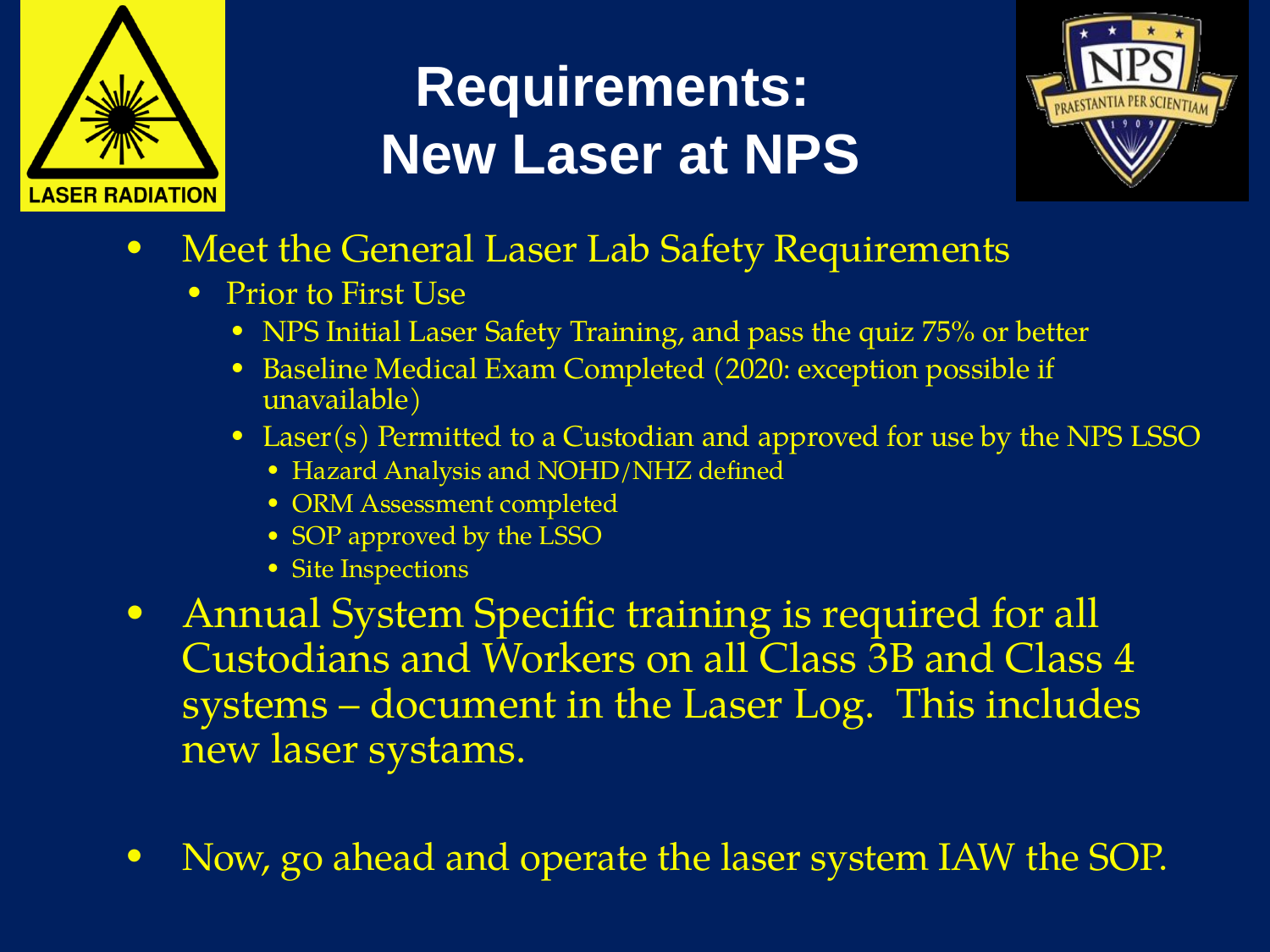

# Requirements: New Laser at NPS
Meet the General Laser Lab Safety Requirements
Prior to First Use
NPS Initial Laser Safety Training, and pass the quiz 75% or better
Baseline Medical Exam Completed (2020: exception possible if unavailable)
Laser(s) Permitted to a Custodian and approved for use by the NPS LSSO
Hazard Analysis and NOHD/NHZ defined
ORM Assessment completed
SOP approved by the LSSO
Site Inspections
Annual System Specific training is required for all Custodians and Workers on all Class 3B and Class 4 systems – document in the Laser Log.  This includes new laser systams.

Now, go ahead and operate the laser system IAW the SOP.